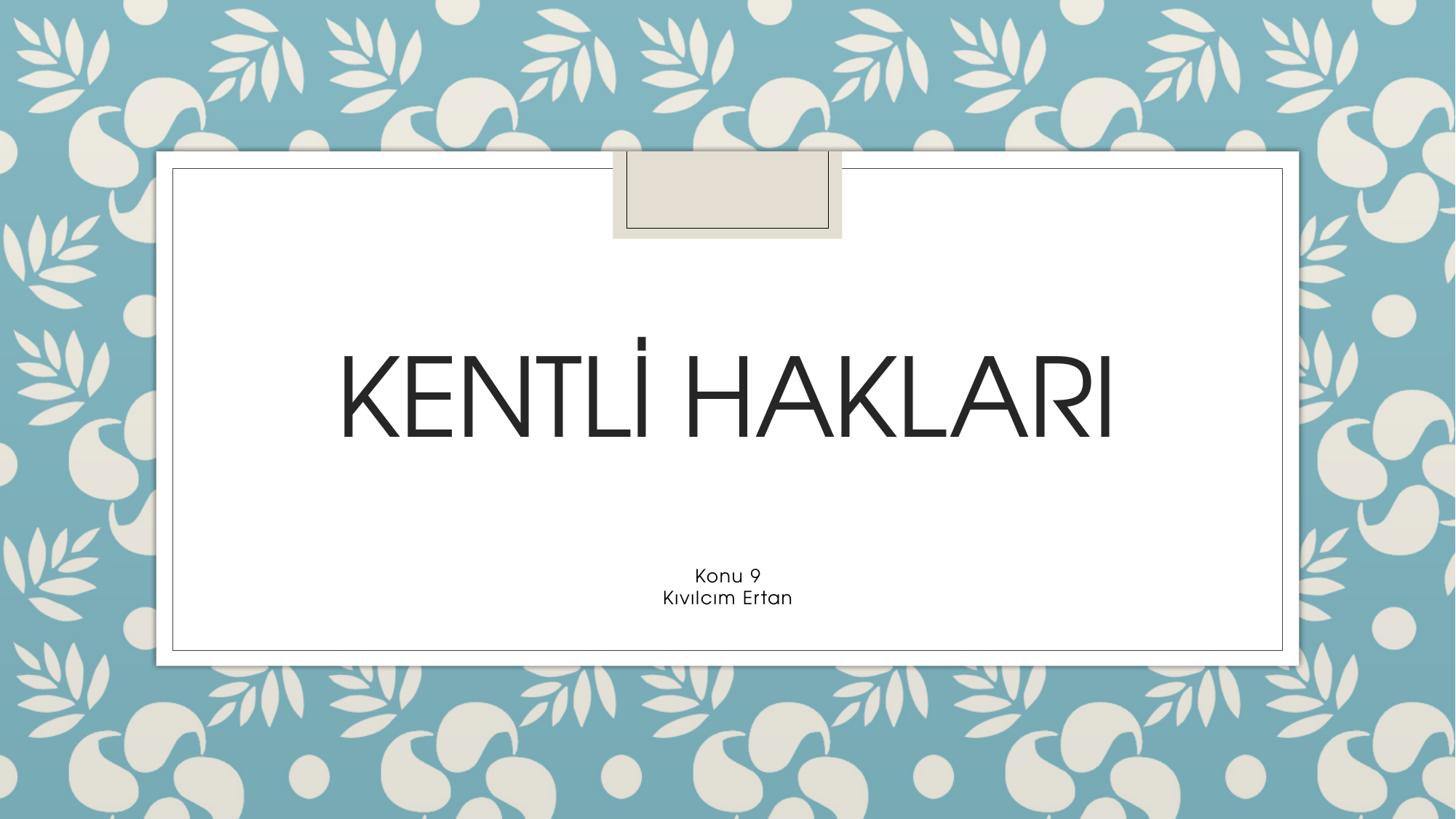

# Kentli Hakları
Konu 9
Kıvılcım Ertan